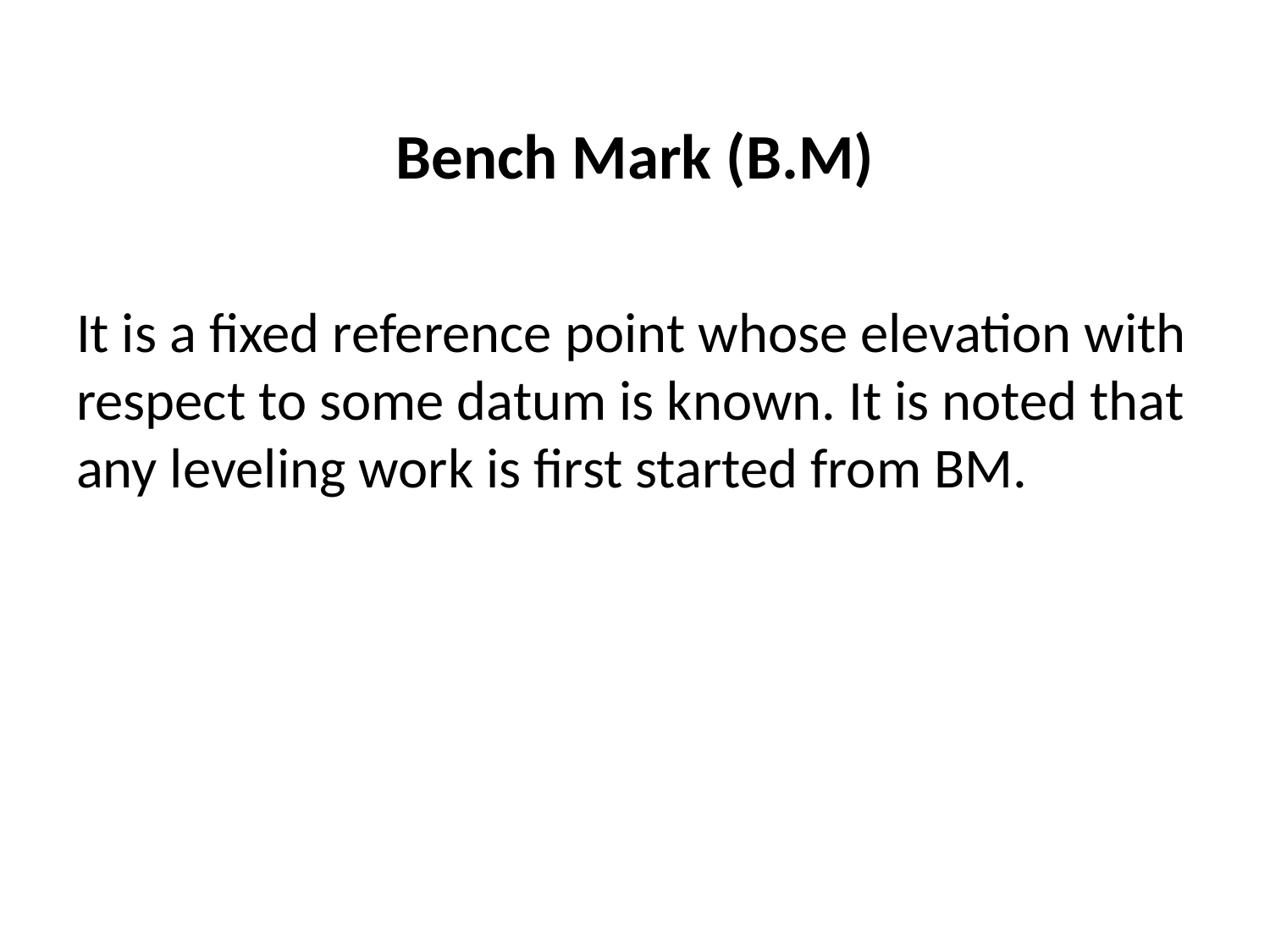

# Bench Mark (B.M)
It is a fixed reference point whose elevation with respect to some datum is known. It is noted that any leveling work is first started from BM.